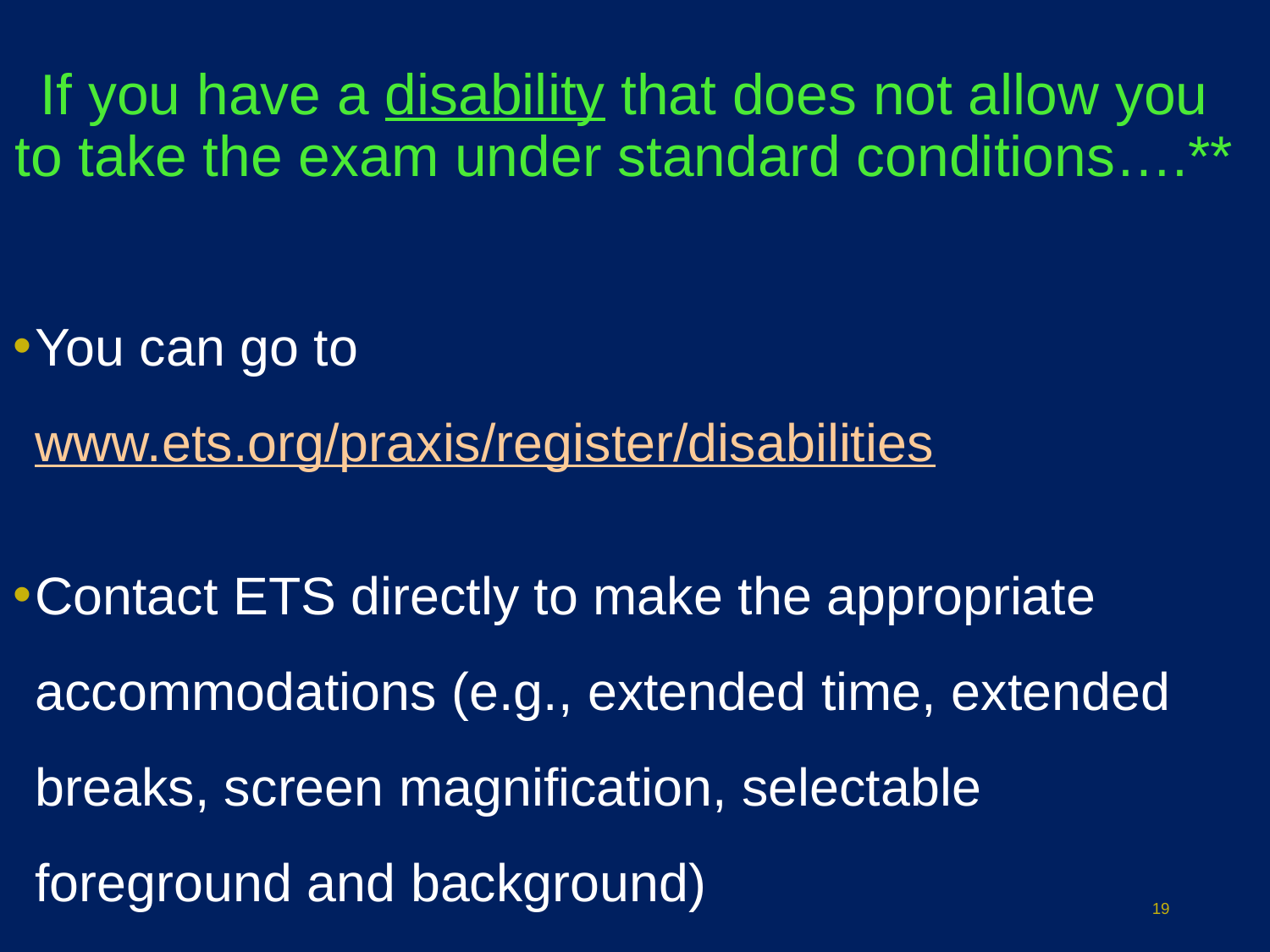

# If you have a disability that does not allow you to take the exam under standard conditions….**
You can go to www.ets.org/praxis/register/disabilities

Contact ETS directly to make the appropriate accommodations (e.g., extended time, extended breaks, screen magnification, selectable foreground and background)

19